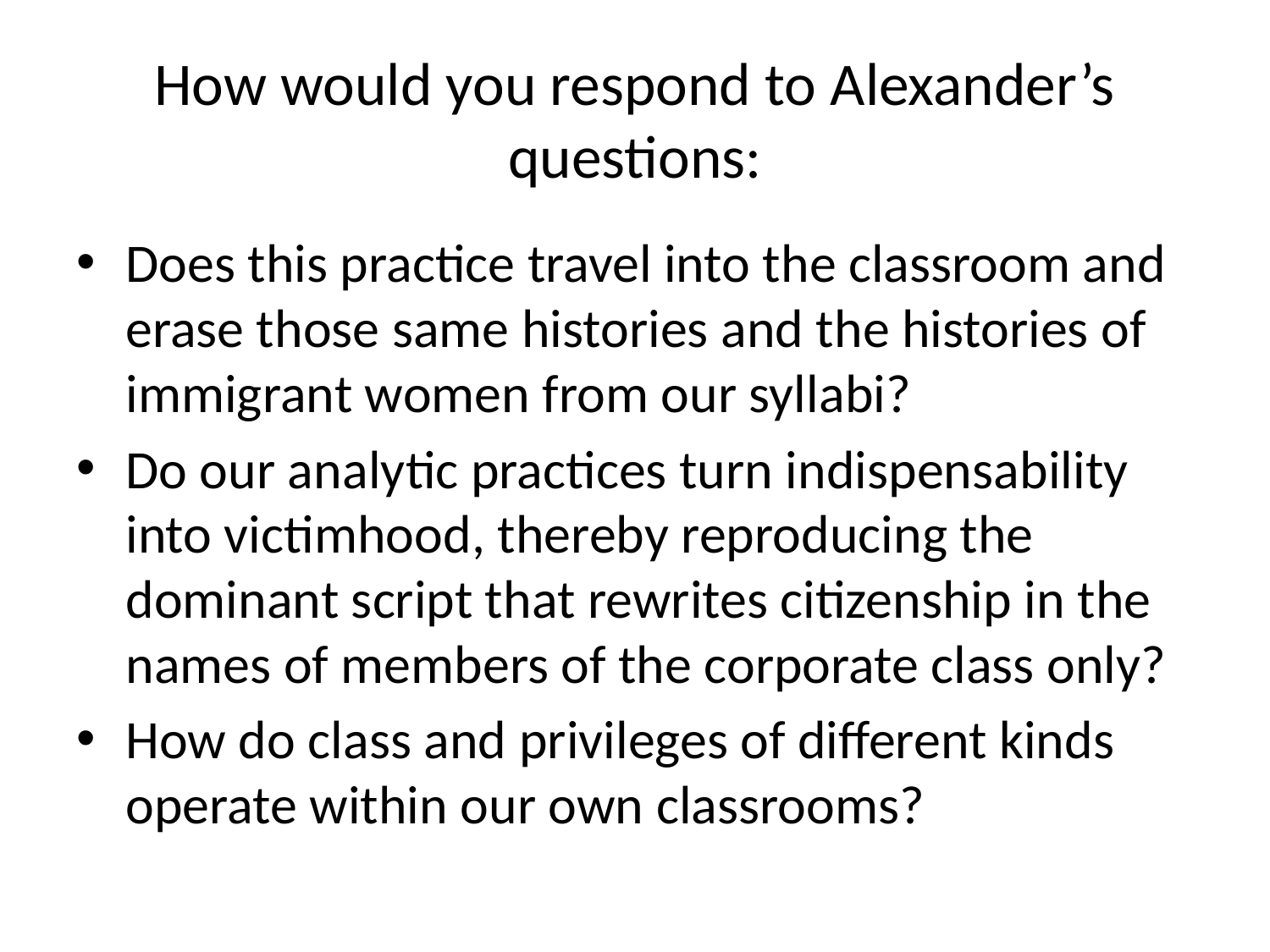

# How would you respond to Alexander’s questions:
Does this practice travel into the classroom and erase those same histories and the histories of immigrant women from our syllabi?
Do our analytic practices turn indispensability into victimhood, thereby reproducing the dominant script that rewrites citizenship in the names of members of the corporate class only?
How do class and privileges of different kinds operate within our own classrooms?